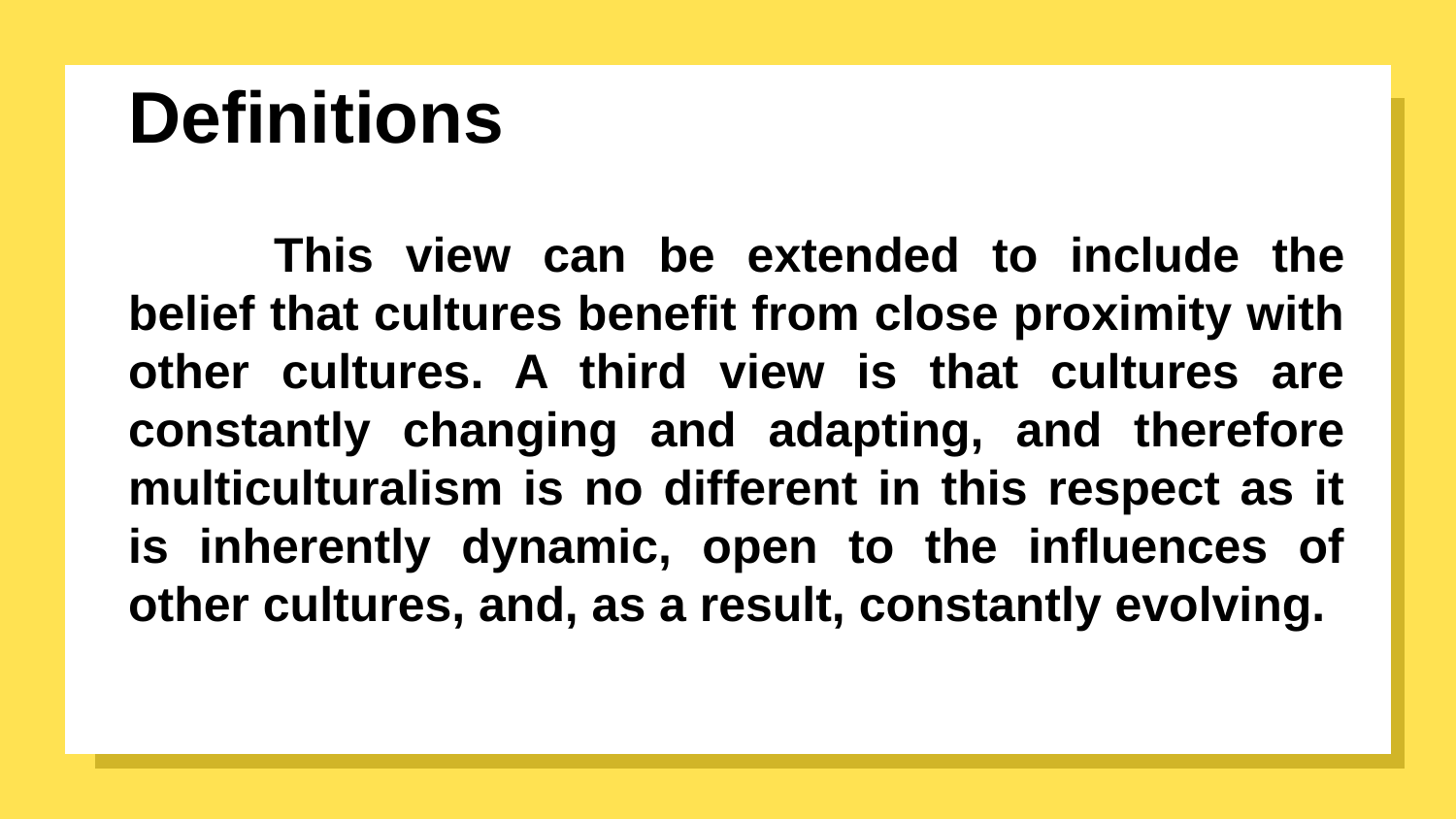

# Definitions
	This view can be extended to include the belief that cultures benefit from close proximity with other cultures. A third view is that cultures are constantly changing and adapting, and therefore multiculturalism is no different in this respect as it is inherently dynamic, open to the influences of other cultures, and, as a result, constantly evolving.